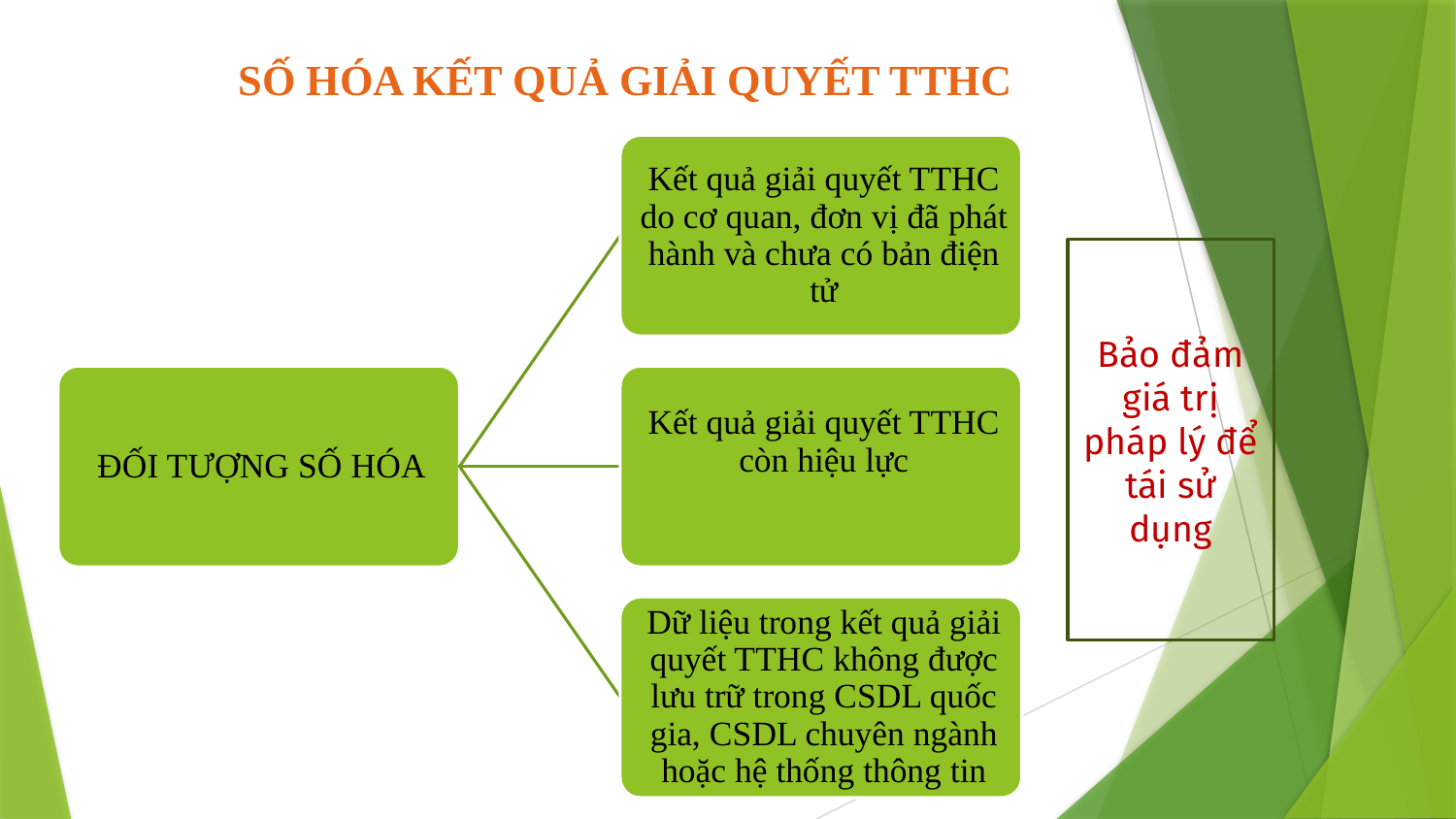

SỐ HÓA KẾT QUẢ GIẢI QUYẾT TTHC
ĐỐI TƯỢNG SỐ HÓA

Kết quả giải quyết TTHC do cơ quan, đơn vị đã phát hành và chưa có bản điện tử

Kết quả giải quyết TTHC còn hiệu lực

Dữ liệu trong kết quả giải quyết TTHC không được lưu trữ trong CSDL quốc gia, CSDL chuyên ngành hoặc hệ thống thông tin
Bảo đảm giá trị pháp lý để tái sử dụng